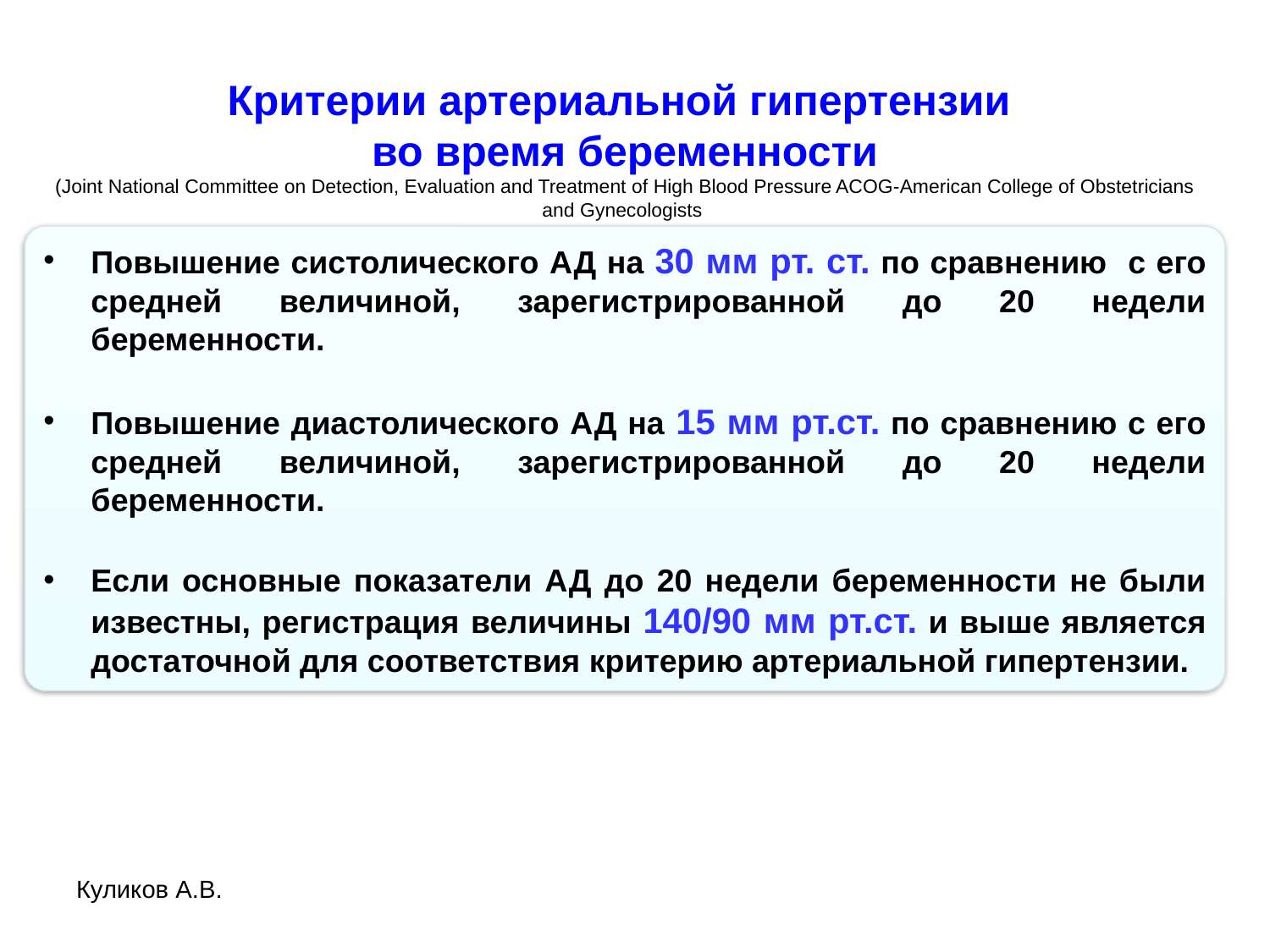

# Критерии артериальной гипертензии во время беременности (Joint National Committee on Detection, Evaluation and Treatment of High Blood Pressure ACOG-American College of Obstetricians and Gynecologists
Повышение систолического АД на 30 мм рт. ст. по сравнению  с его средней величиной, зарегистрированной до 20 недели беременности.
Повышение диастолического АД на 15 мм рт.ст. по сравнению с его средней величиной, зарегистрированной до 20 недели беременности.
Если основные показатели АД до 20 недели беременности не были известны, регистрация величины 140/90 мм рт.ст. и выше является достаточной для соответствия критерию артериальной гипертензии.
Куликов А.В.